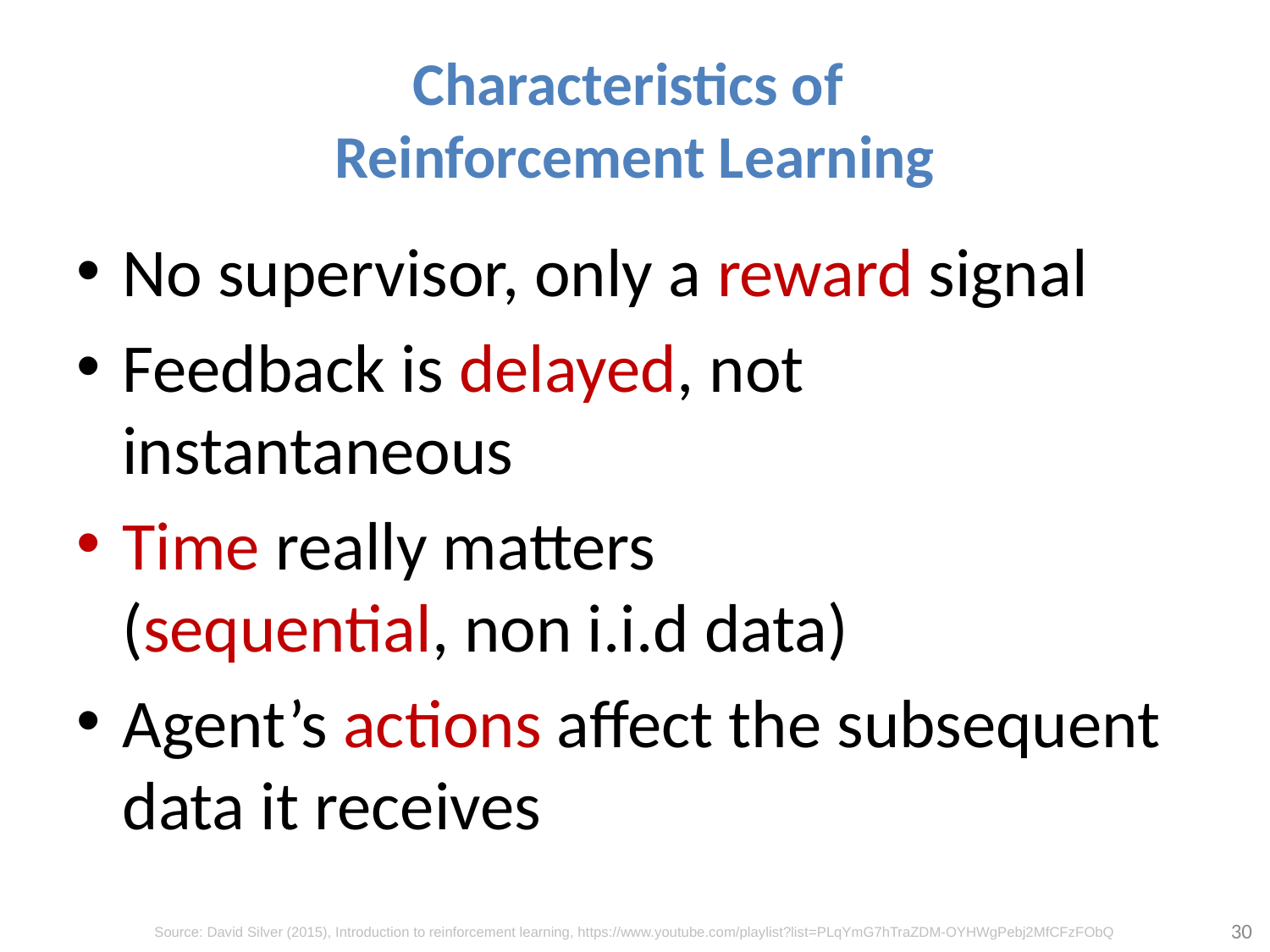

# Characteristics of Reinforcement Learning
No supervisor, only a reward signal
Feedback is delayed, not instantaneous
Time really matters
(sequential, non i.i.d data)
Agent’s actions affect the subsequent data it receives
30
Source: David Silver (2015), Introduction to reinforcement learning, https://www.youtube.com/playlist?list=PLqYmG7hTraZDM-OYHWgPebj2MfCFzFObQ